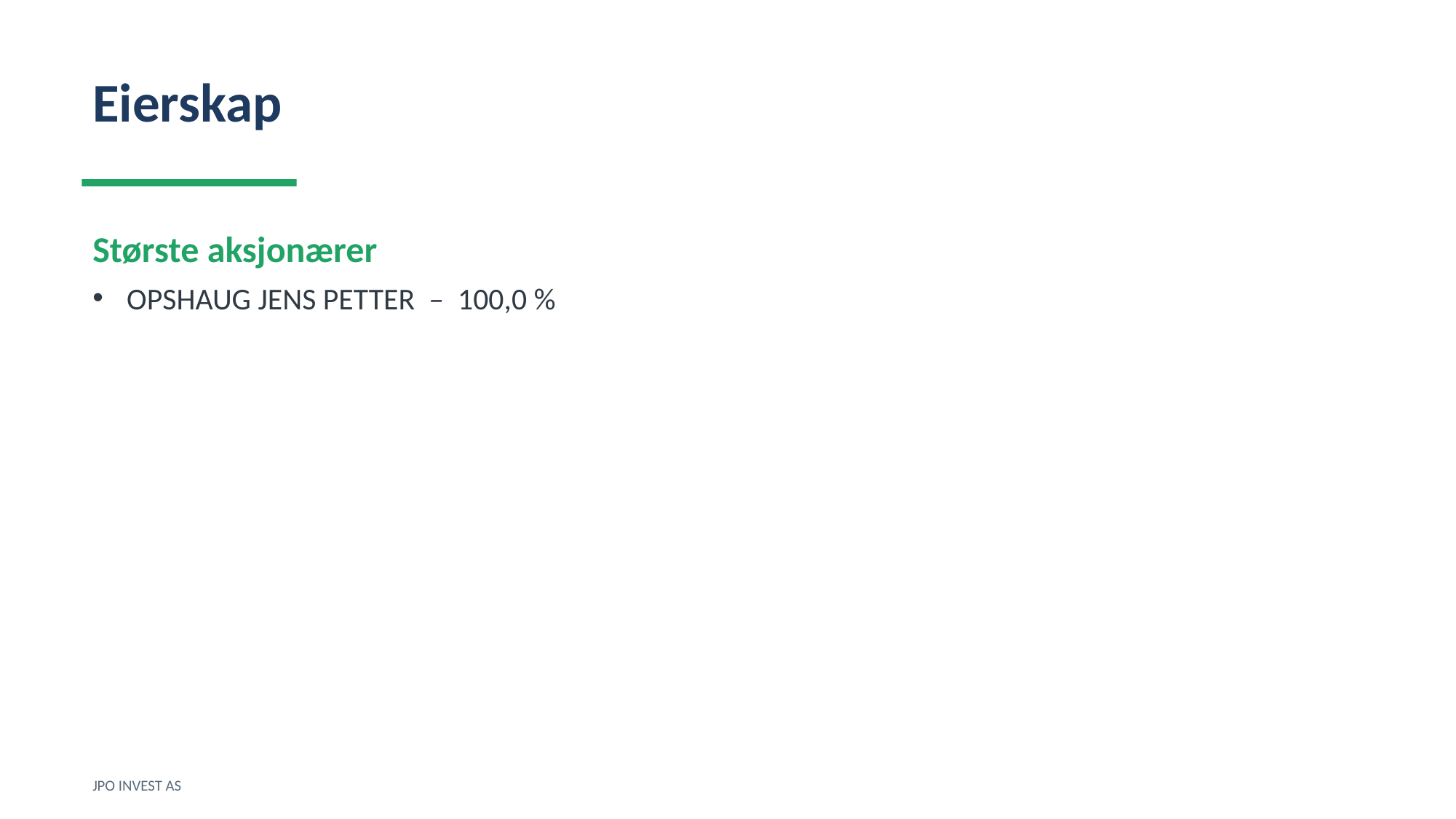

Eierskap

Største aksjonærer
OPSHAUG JENS PETTER  –  100,0 %
JPO INVEST AS